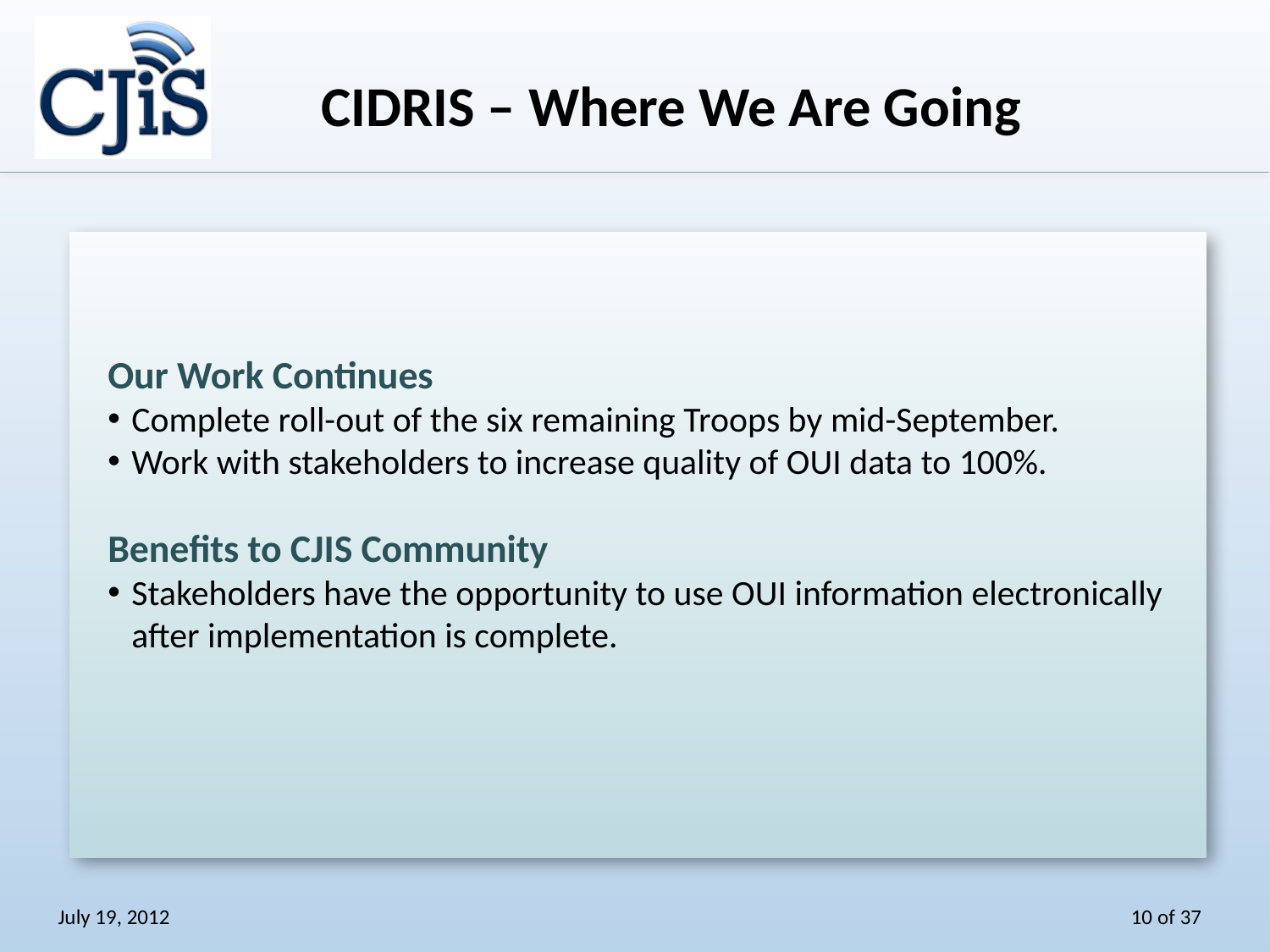

CIDRIS – Where We Are Going
Our Work Continues
Complete roll-out of the six remaining Troops by mid-September.
Work with stakeholders to increase quality of OUI data to 100%.

Benefits to CJIS Community
Stakeholders have the opportunity to use OUI information electronically after implementation is complete.

July 19, 2012
10 of 37